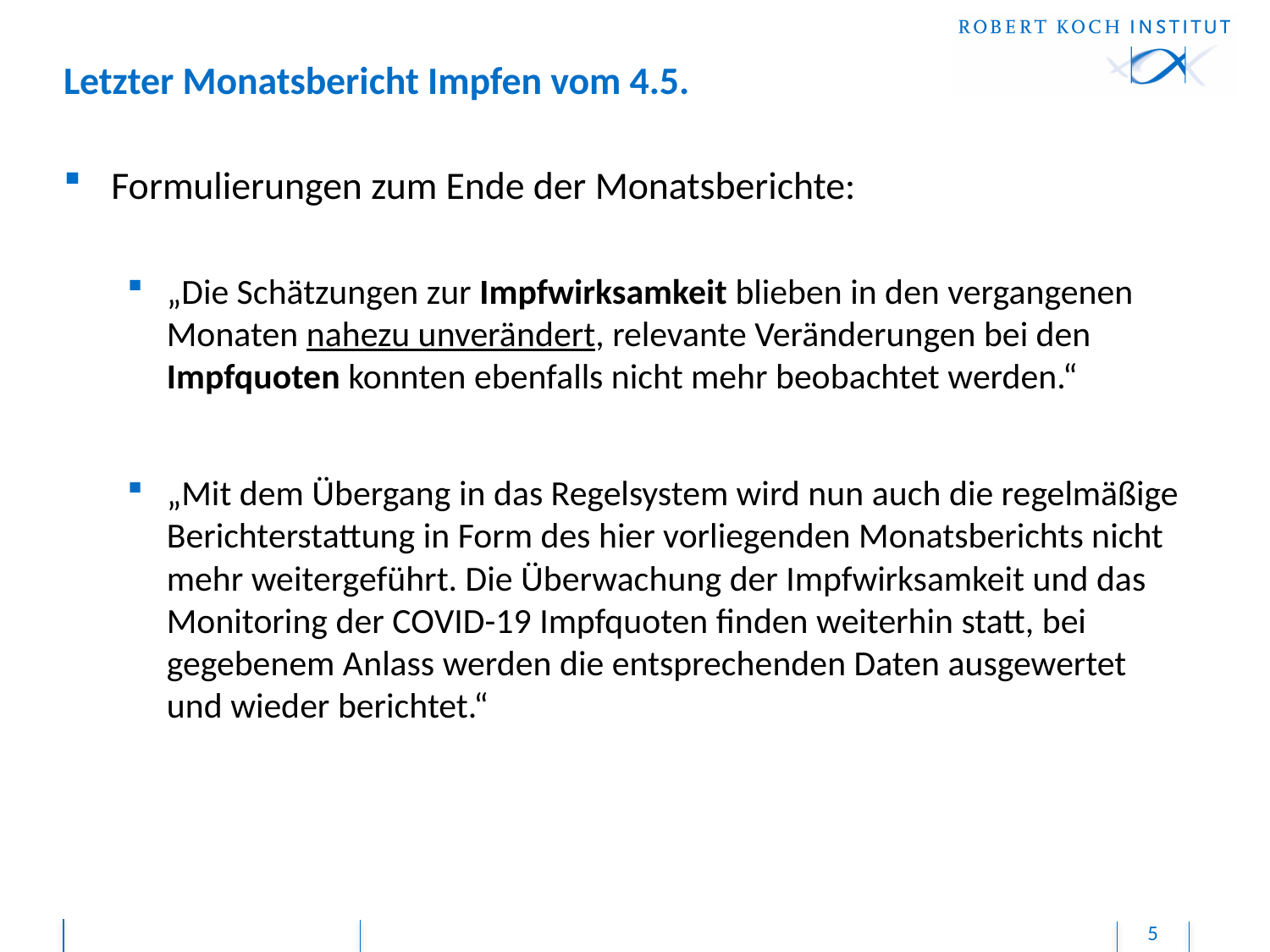

# Letzter Monatsbericht Impfen vom 4.5.
Formulierungen zum Ende der Monatsberichte:

„Die Schätzungen zur Impfwirksamkeit blieben in den vergangenen Monaten nahezu unverändert, relevante Veränderungen bei den Impfquoten konnten ebenfalls nicht mehr beobachtet werden.“

„Mit dem Übergang in das Regelsystem wird nun auch die regelmäßige Berichterstattung in Form des hier vorliegenden Monatsberichts nicht mehr weitergeführt. Die Überwachung der Impfwirksamkeit und das Monitoring der COVID-19 Impfquoten finden weiterhin statt, bei gegebenem Anlass werden die entsprechenden Daten ausgewertet und wieder berichtet.“
5